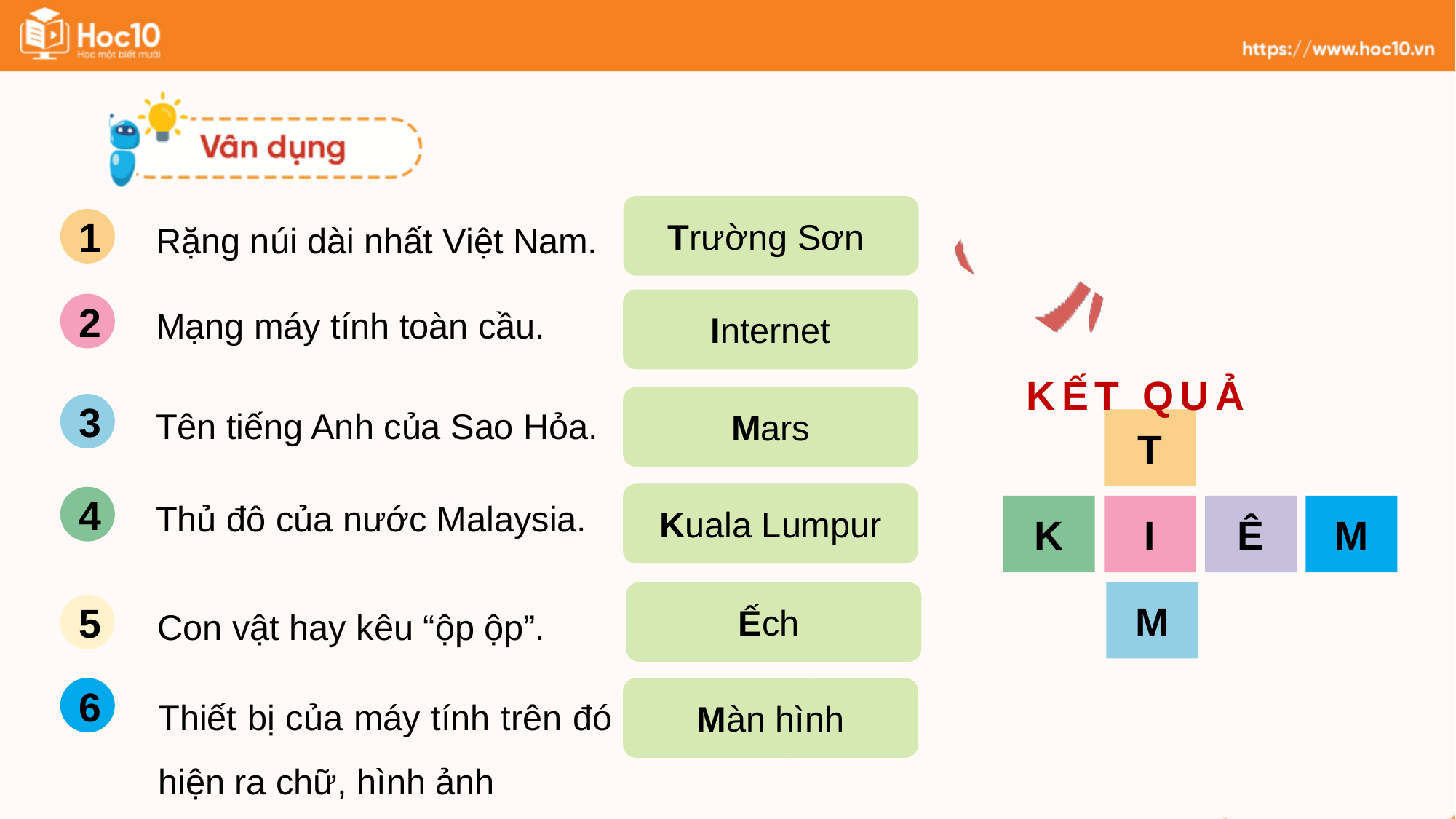

Trường Sơn
1
Rặng núi dài nhất Việt Nam.

Internet
2
Mạng máy tính toàn cầu.
KẾT QUẢ
Mars
3
Tên tiếng Anh của Sao Hỏa.
T
K
I
Ê
M
M
Kuala Lumpur
4
Thủ đô của nước Malaysia.
Ếch
5
Con vật hay kêu “ộp ộp”.
Thiết bị của máy tính trên đó hiện ra chữ, hình ảnh
6
Màn hình